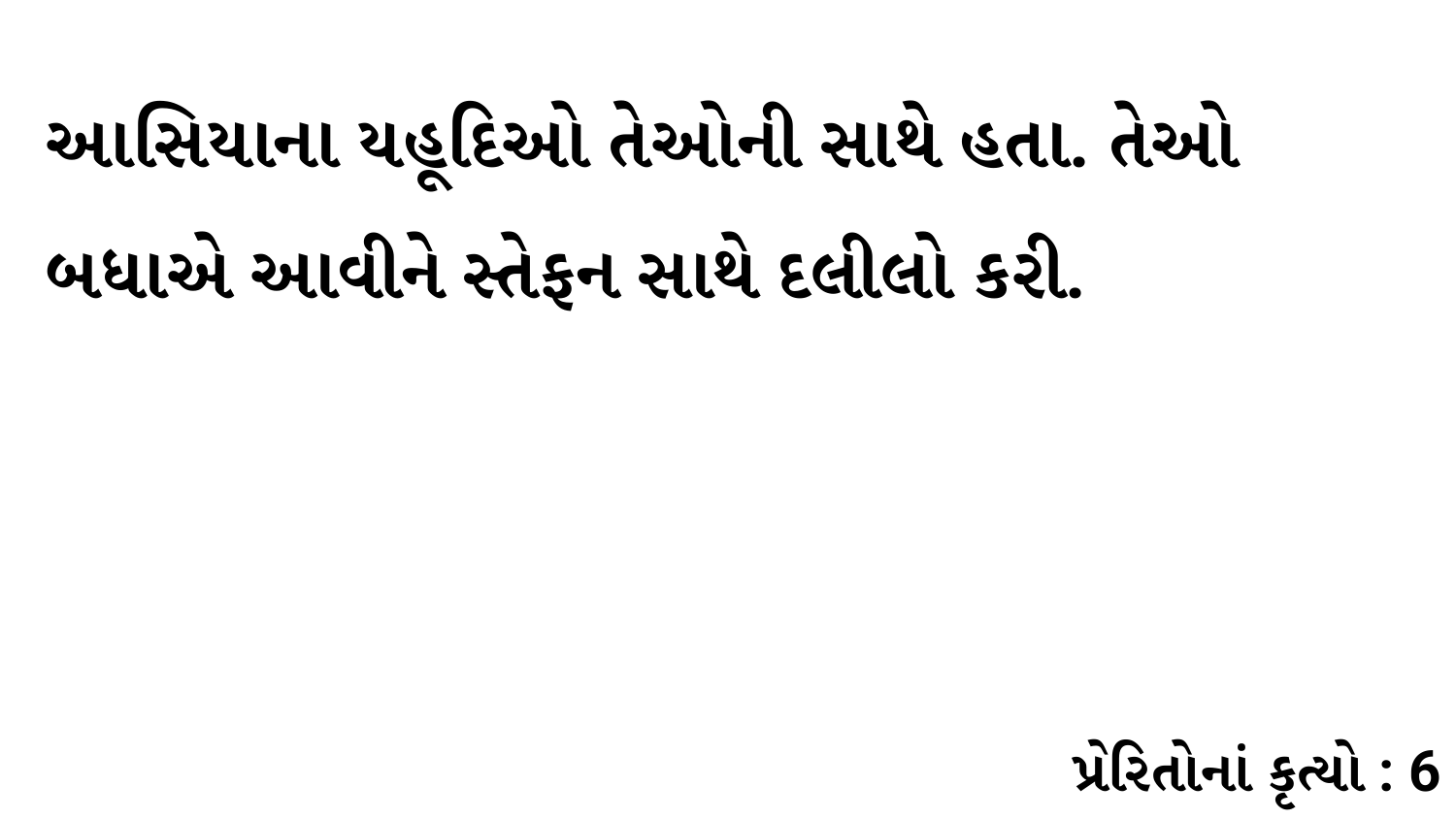

આસિયાના યહૂદિઓ તેઓની સાથે હતા. તેઓ બધાએ આવીને સ્તેફન સાથે દલીલો કરી.
પ્રેરિતોનાં કૃત્યો : 6